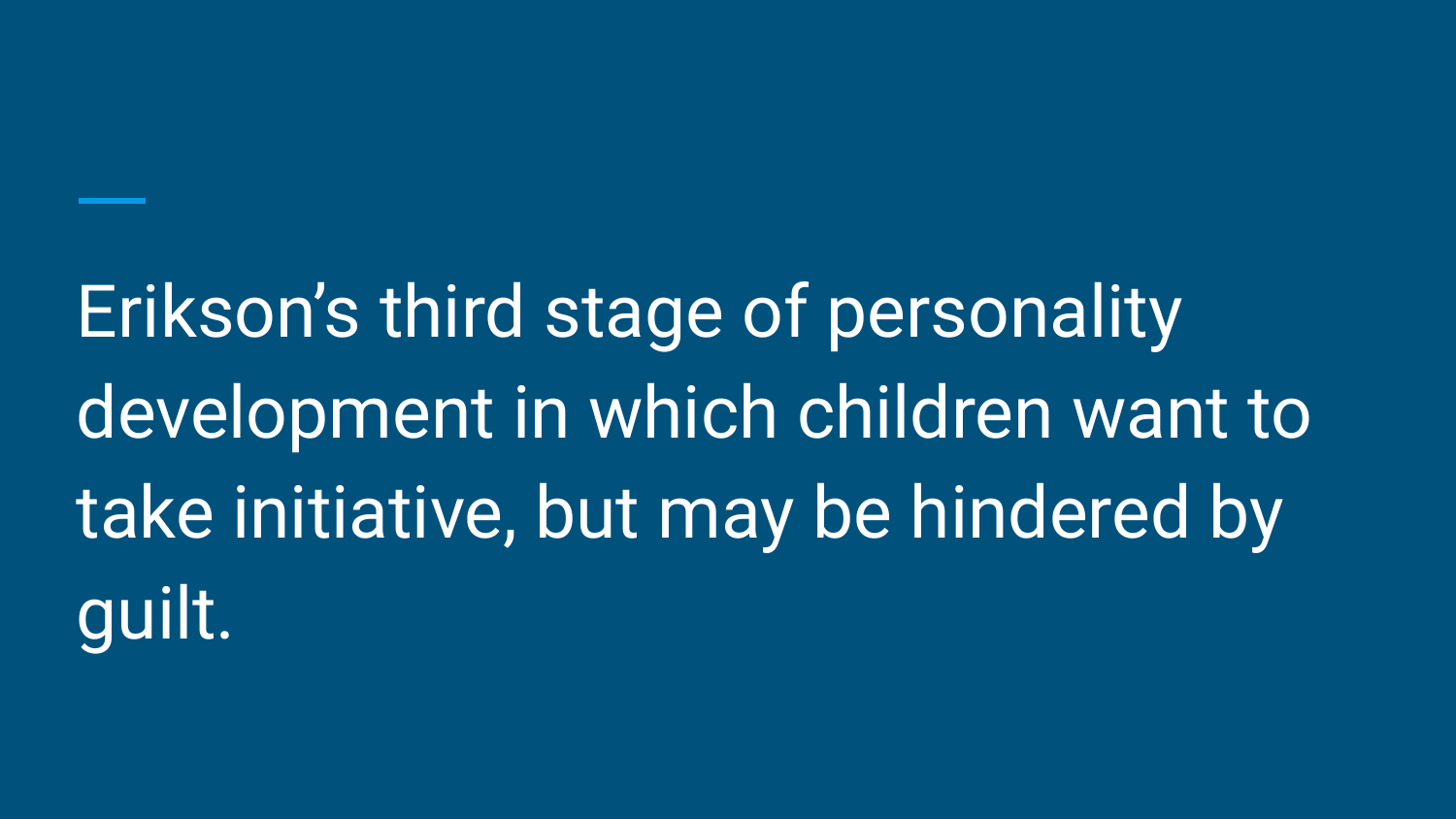

#
Erikson’s third stage of personality development in which children want to take initiative, but may be hindered by guilt.